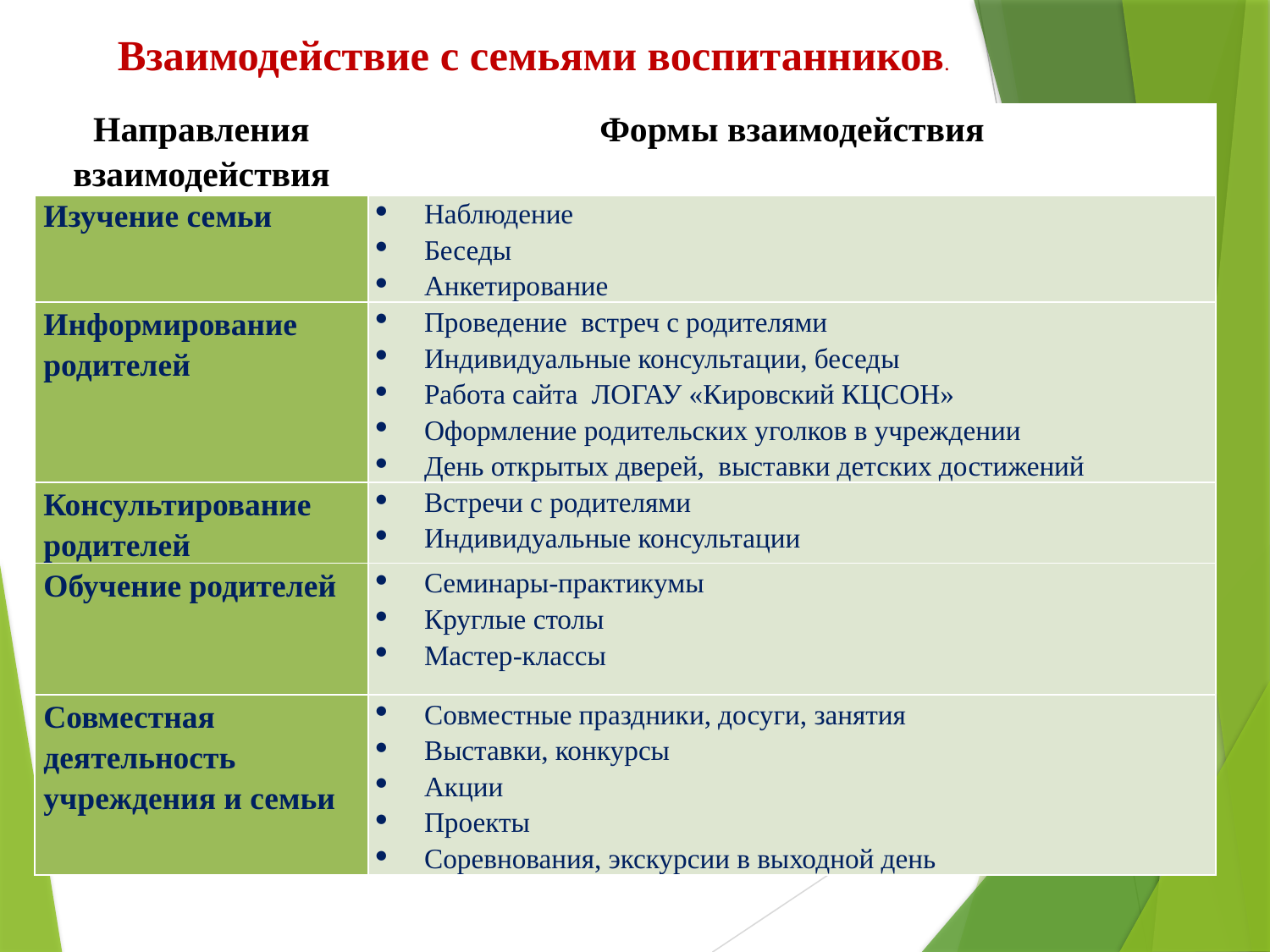

Взаимодействие с семьями воспитанников.
| Направления взаимодействия | Формы взаимодействия |
| --- | --- |
| Изучение семьи | Наблюдение Беседы Анкетирование |
| Информирование родителей | Проведение встреч с родителями Индивидуальные консультации, беседы Работа сайта ЛОГАУ «Кировский КЦСОН» Оформление родительских уголков в учреждении День открытых дверей, выставки детских достижений |
| Консультирование родителей | Встречи с родителями Индивидуальные консультации |
| Обучение родителей | Семинары-практикумы Круглые столы Мастер-классы |
| Совместная деятельность учреждения и семьи | Совместные праздники, досуги, занятия Выставки, конкурсы Акции Проекты Соревнования, экскурсии в выходной день |